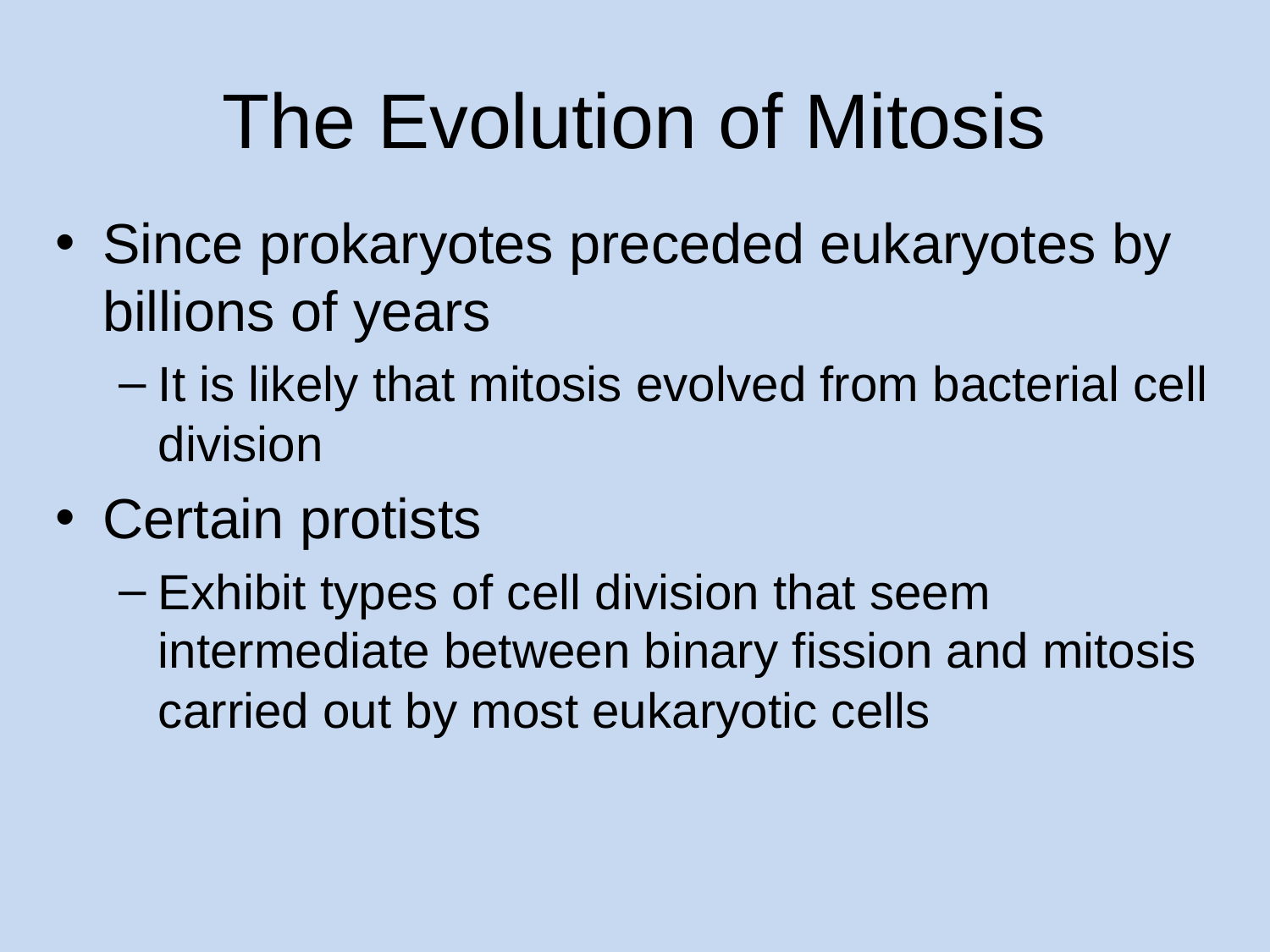

# The Evolution of Mitosis
Since prokaryotes preceded eukaryotes by billions of years
It is likely that mitosis evolved from bacterial cell division
Certain protists
Exhibit types of cell division that seem intermediate between binary fission and mitosis carried out by most eukaryotic cells